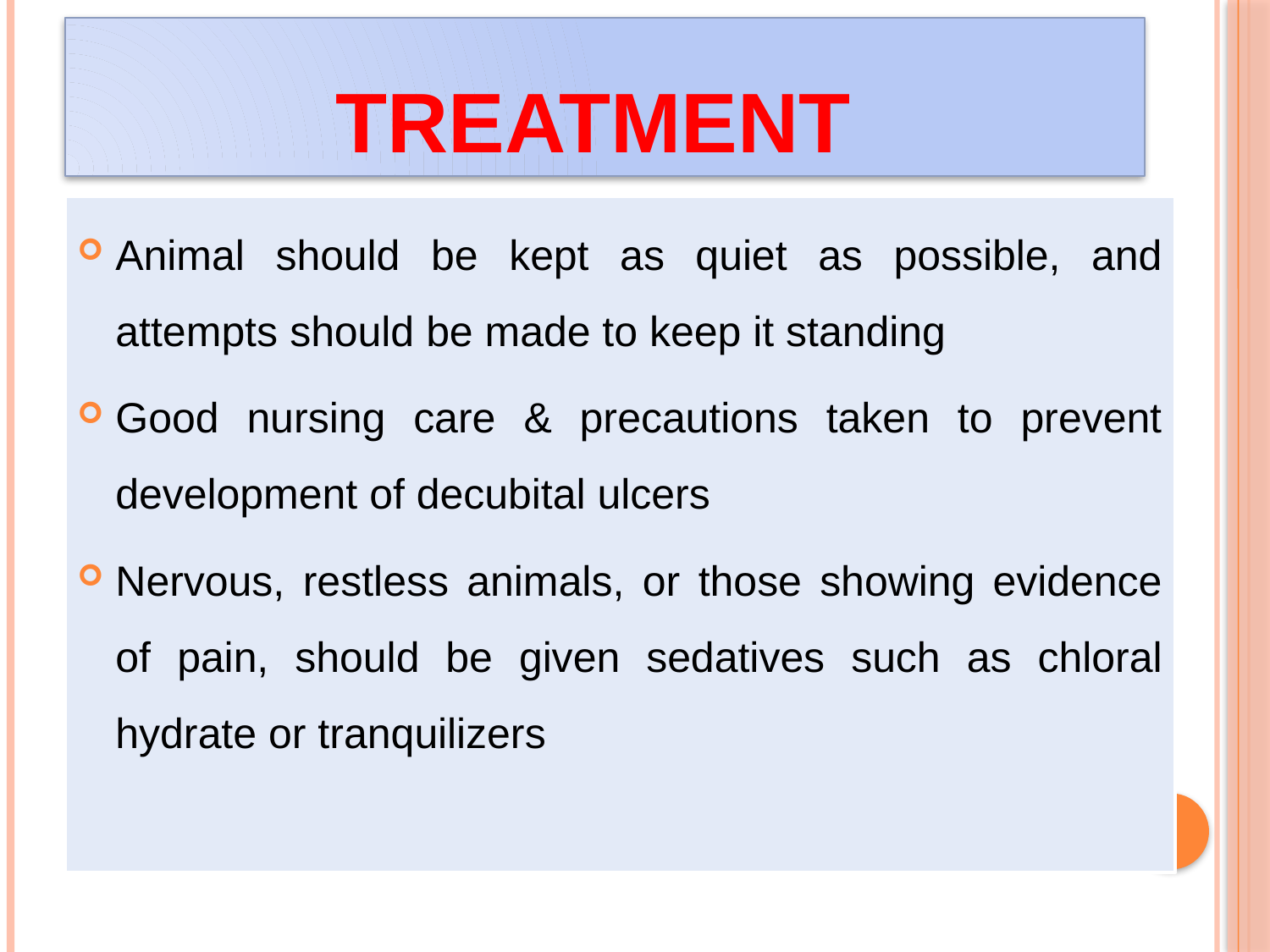

# TREATMENT
Animal should be kept as quiet as possible, and attempts should be made to keep it standing
Good nursing care & precautions taken to prevent development of decubital ulcers
Nervous, restless animals, or those showing evidence of pain, should be given sedatives such as chloral hydrate or tranquilizers